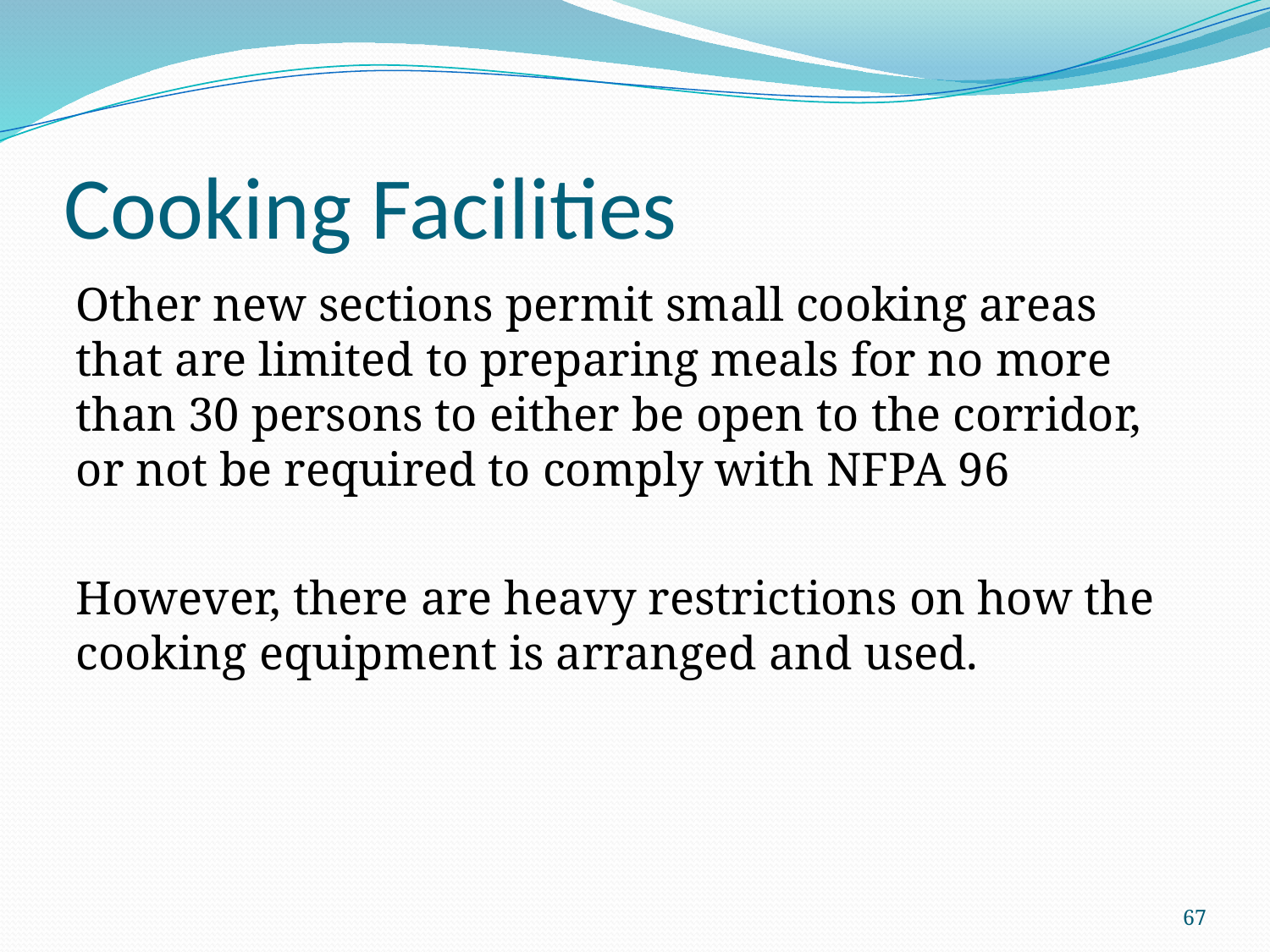

# Cooking Facilities
Other new sections permit small cooking areas that are limited to preparing meals for no more than 30 persons to either be open to the corridor, or not be required to comply with NFPA 96

However, there are heavy restrictions on how the cooking equipment is arranged and used.
67